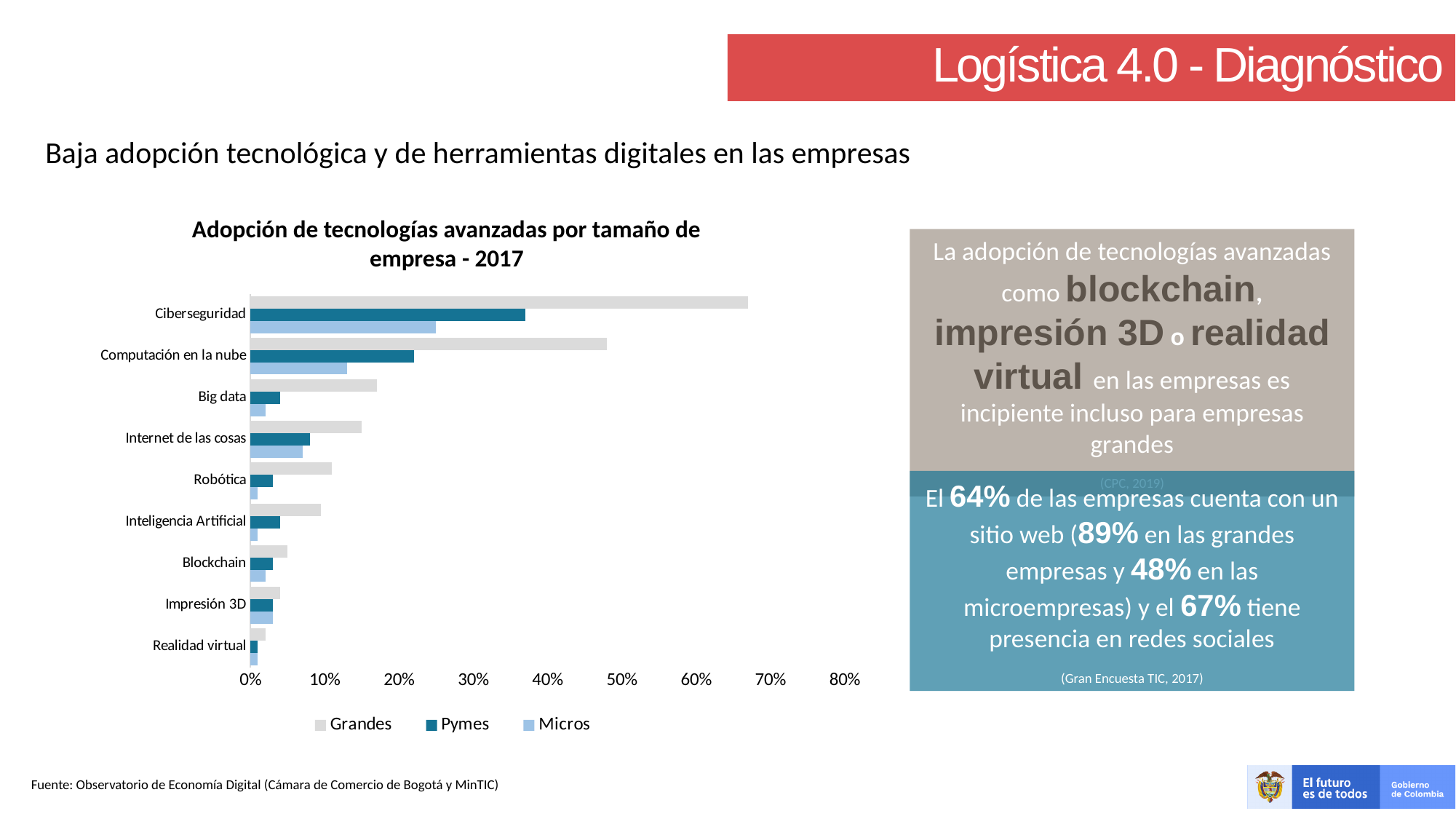

Logística 4.0 - Diagnóstico
Baja adopción tecnológica y de herramientas digitales en las empresas
Adopción de tecnologías avanzadas por tamaño de empresa - 2017
La adopción de tecnologías avanzadas como blockchain, impresión 3D o realidad virtual en las empresas es incipiente incluso para empresas grandes

(CPC, 2019)

### Chart

| Category | Micros | Pymes | Grandes |
|---|---|---|---|
| Realidad virtual | 0.01 | 0.01 | 0.02 |
| Impresión 3D | 0.03 | 0.03 | 0.04 |
| Blockchain | 0.02 | 0.03 | 0.05 |
| Inteligencia Artificial | 0.01 | 0.04 | 0.095 |
| Robótica | 0.01 | 0.03 | 0.11 |
| Internet de las cosas | 0.07 | 0.08 | 0.15 |
| Big data | 0.02 | 0.04 | 0.17 |
| Computación en la nube | 0.13 | 0.22 | 0.48 |
| Ciberseguridad | 0.25 | 0.37 | 0.67 |
El 64% de las empresas cuenta con un sitio web (89% en las grandes empresas y 48% en las microempresas) y el 67% tiene presencia en redes sociales

(Gran Encuesta TIC, 2017)
Fuente: Observatorio de Economía Digital (Cámara de Comercio de Bogotá y MinTIC)